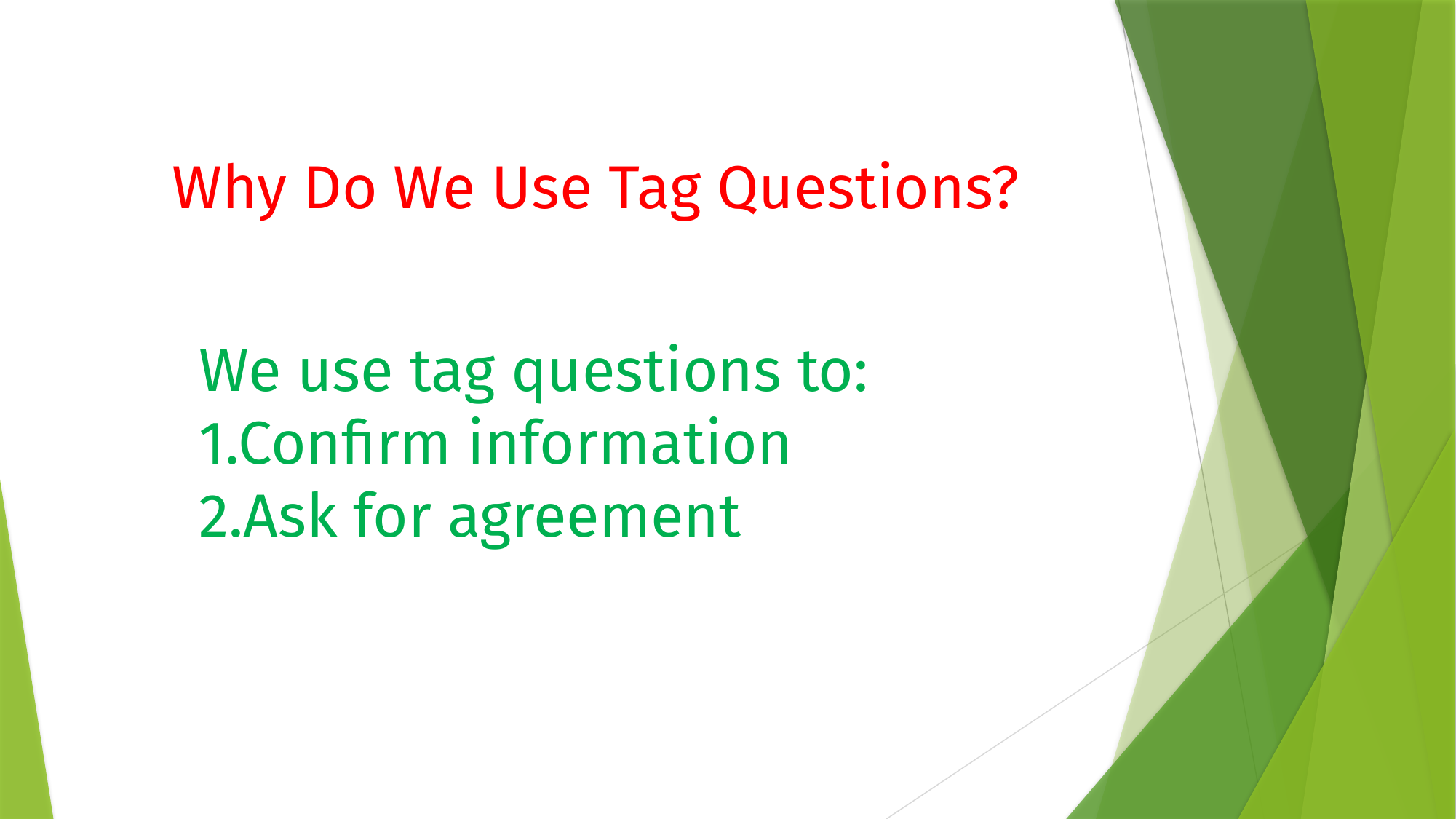

Why Do We Use Tag Questions?
We use tag questions to:
1.Confirm information
2.Ask for agreement